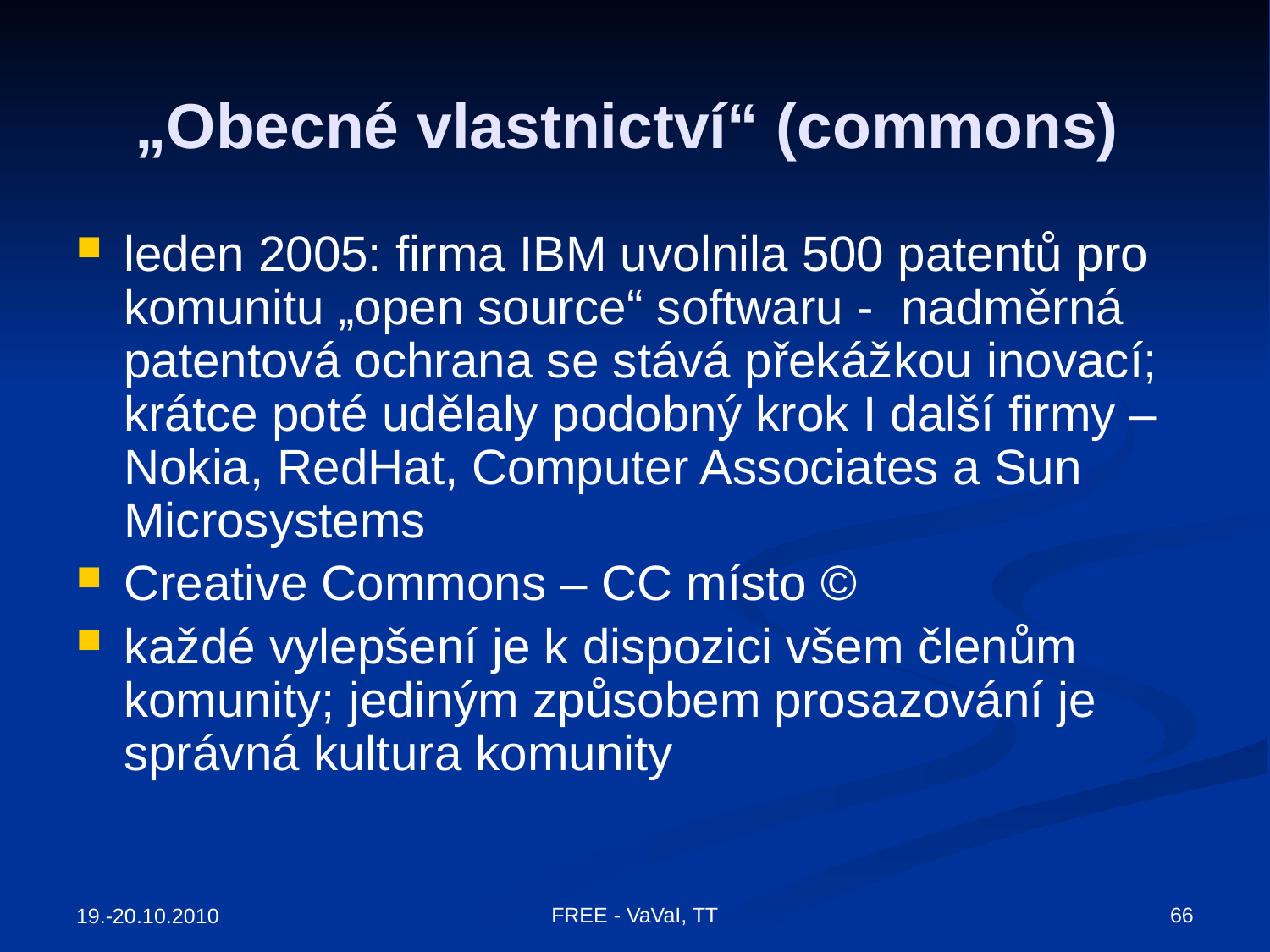

# „Obecné vlastnictví“ (commons)
leden 2005: firma IBM uvolnila 500 patentů pro komunitu „open source“ softwaru -  nadměrná patentová ochrana se stává překážkou inovací; krátce poté udělaly podobný krok I další firmy – Nokia, RedHat, Computer Associates a Sun Microsystems
Creative Commons – CC místo ©
každé vylepšení je k dispozici všem členům komunity; jediným způsobem prosazování je správná kultura komunity
FREE - VaVaI, TT
66
19.-20.10.2010